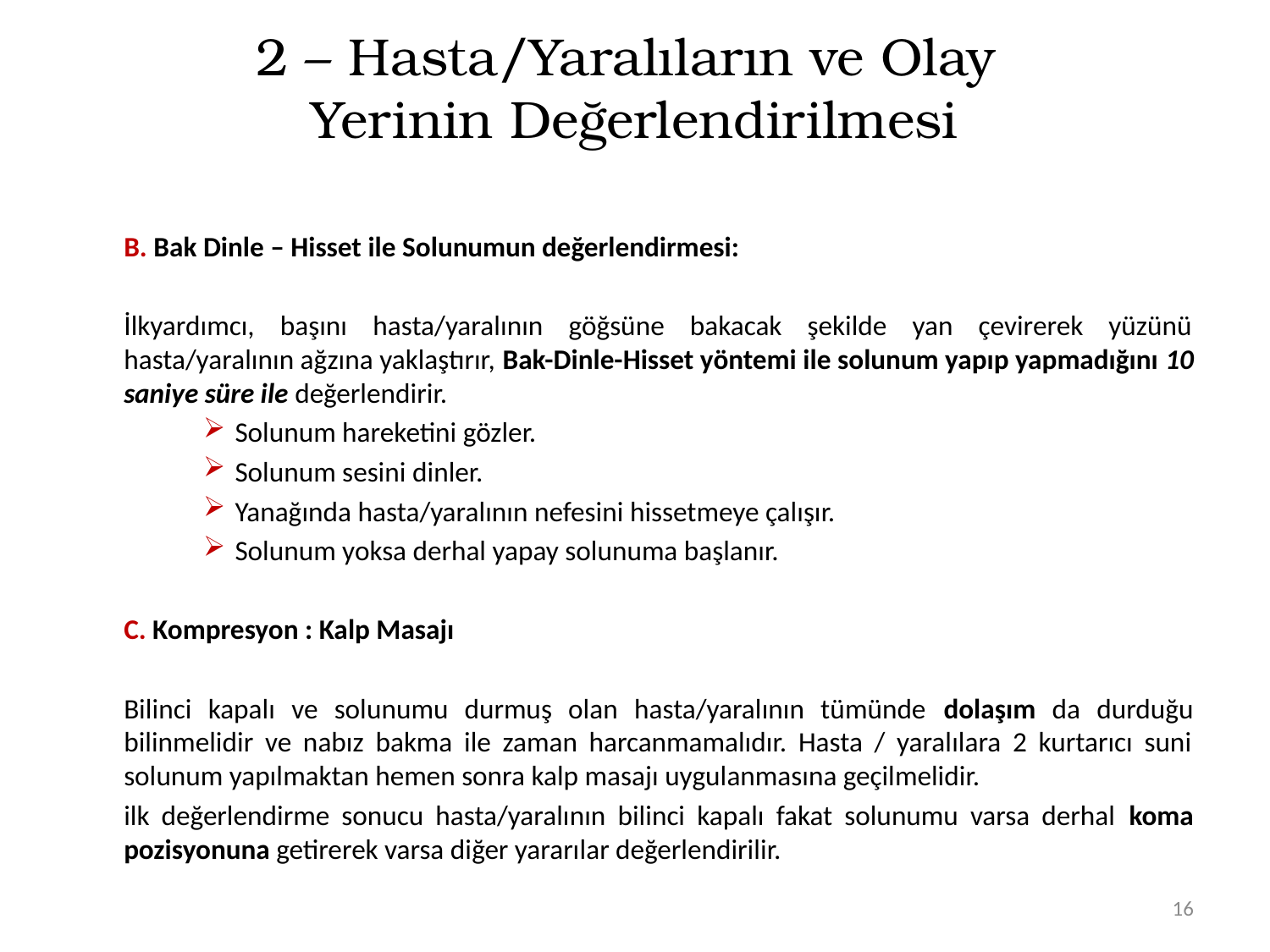

# 2 – Hasta/Yaralıların ve Olay Yerinin Değerlendirilmesi
	B. Bak Dinle – Hisset ile Solunumun değerlendirmesi:

	İlkyardımcı, başını hasta/yaralının göğsüne bakacak şekilde yan çevirerek yüzünü hasta/yaralının ağzına yaklaştırır, Bak-Dinle-Hisset yöntemi ile solunum yapıp yapmadığını 10 saniye süre ile değerlendirir.
Solunum hareketini gözler.
Solunum sesini dinler.
Yanağında hasta/yaralının nefesini hissetmeye çalışır.
Solunum yoksa derhal yapay solunuma başlanır.

	C. Kompresyon : Kalp Masajı

	Bilinci kapalı ve solunumu durmuş olan hasta/yaralının tümünde dolaşım da durduğu bilinmelidir ve nabız bakma ile zaman harcanmamalıdır. Hasta / yaralılara 2 kurtarıcı suni solunum yapılmaktan hemen sonra kalp masajı uygulanmasına geçilmelidir.
	ilk değerlendirme sonucu hasta/yaralının bilinci kapalı fakat solunumu varsa derhal koma pozisyonuna getirerek varsa diğer yararılar değerlendirilir.
16